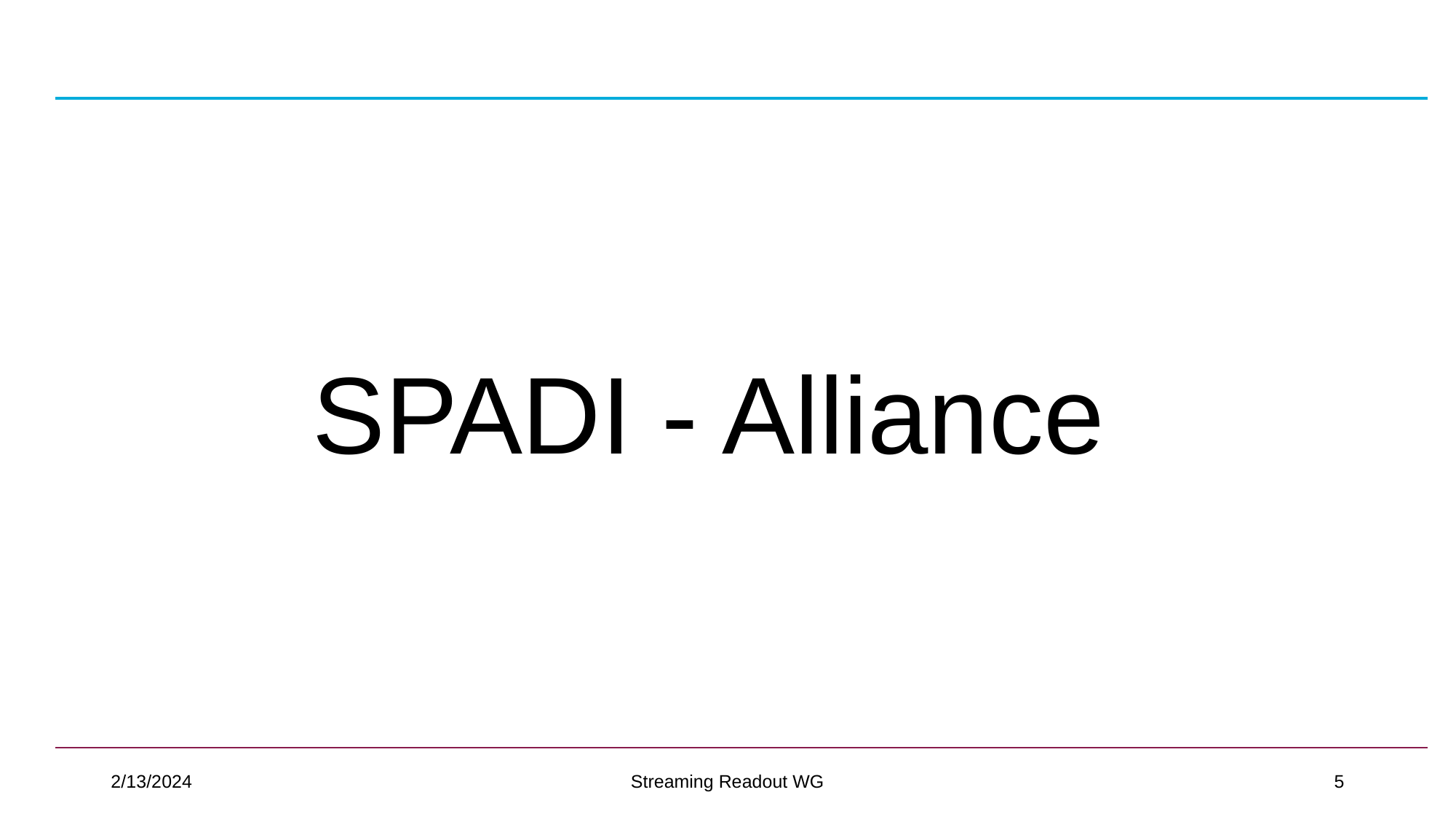

#
SPADI - Alliance
2/13/2024
Streaming Readout WG
5